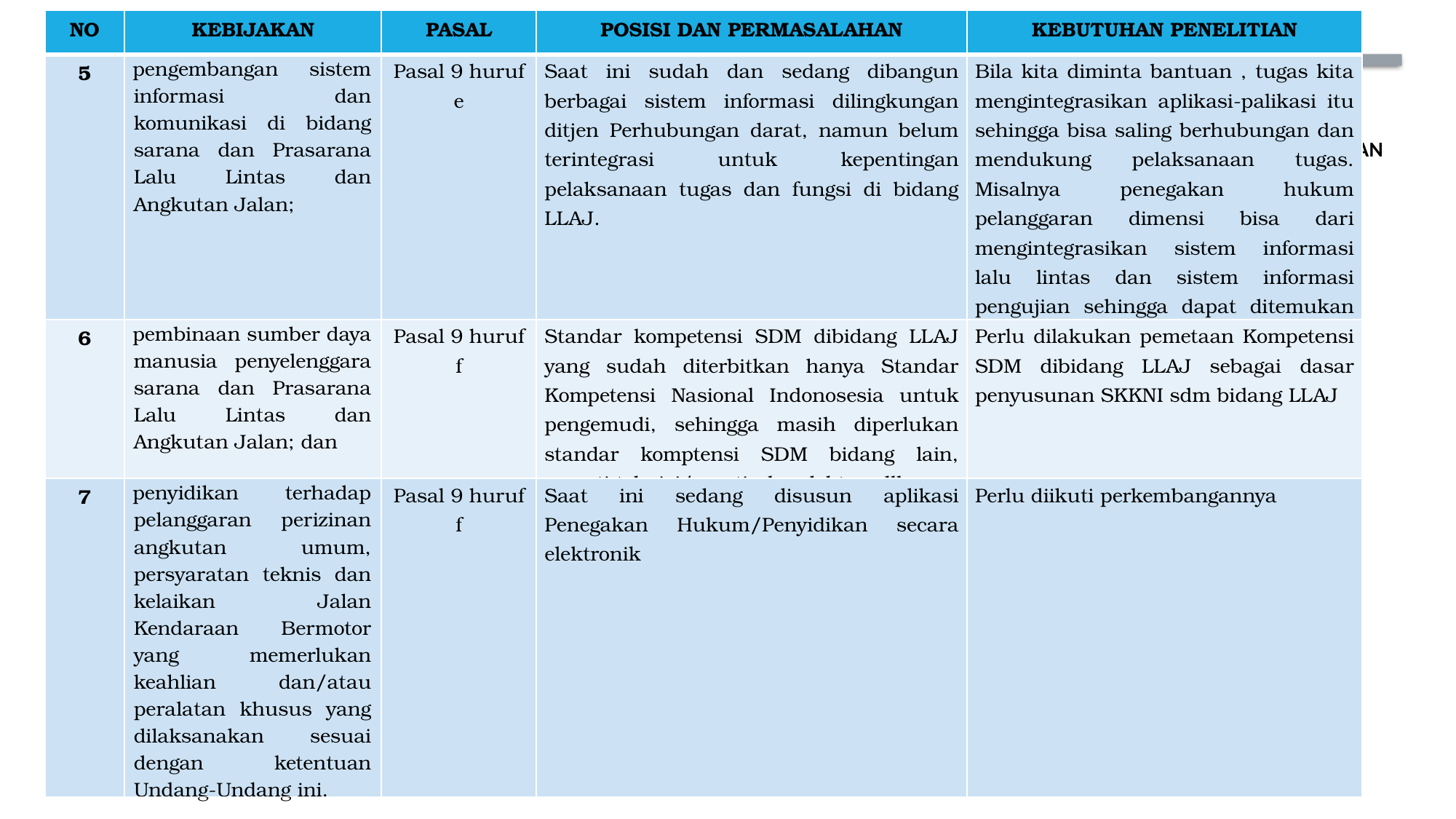

| NO | KEBIJAKAN | PASAL | POSISI DAN PERMASALAHAN | KEBUTUHAN PENELITIAN |
| --- | --- | --- | --- | --- |
| 5 | pengembangan sistem informasi dan komunikasi di bidang sarana dan Prasarana Lalu Lintas dan Angkutan Jalan; | Pasal 9 huruf e | Saat ini sudah dan sedang dibangun berbagai sistem informasi dilingkungan ditjen Perhubungan darat, namun belum terintegrasi untuk kepentingan pelaksanaan tugas dan fungsi di bidang LLAJ. | Bila kita diminta bantuan , tugas kita mengintegrasikan aplikasi-palikasi itu sehingga bisa saling berhubungan dan mendukung pelaksanaan tugas. Misalnya penegakan hukum pelanggaran dimensi bisa dari mengintegrasikan sistem informasi lalu lintas dan sistem informasi pengujian sehingga dapat ditemukan tersangka dan alat nukti pelanggaran |
| 6 | pembinaan sumber daya manusia penyelenggara sarana dan Prasarana Lalu Lintas dan Angkutan Jalan; dan | Pasal 9 huruf f | Standar kompetensi SDM dibidang LLAJ yang sudah diterbitkan hanya Standar Kompetensi Nasional Indonosesia untuk pengemudi, sehingga masih diperlukan standar komptensi SDM bidang lain, seperti teknisi/montir, kondektur, dll | Perlu dilakukan pemetaan Kompetensi SDM dibidang LLAJ sebagai dasar penyusunan SKKNI sdm bidang LLAJ |
| 7 | penyidikan terhadap pelanggaran perizinan angkutan umum, persyaratan teknis dan kelaikan Jalan Kendaraan Bermotor yang memerlukan keahlian dan/atau peralatan khusus yang dilaksanakan sesuai dengan ketentuan Undang-Undang ini. | Pasal 9 huruf f | Saat ini sedang disusun aplikasi Penegakan Hukum/Penyidikan secara elektronik | Perlu diikuti perkembangannya |
TABEL II
INVENTARISASI KEBIJAKAN TRANSPORTASI BERDASARKAN UNDANG-UNDANG NOMOR 22 TAHUN 2009 TENTANG LALU LINTAS DAN ANGKUTAN JALAN